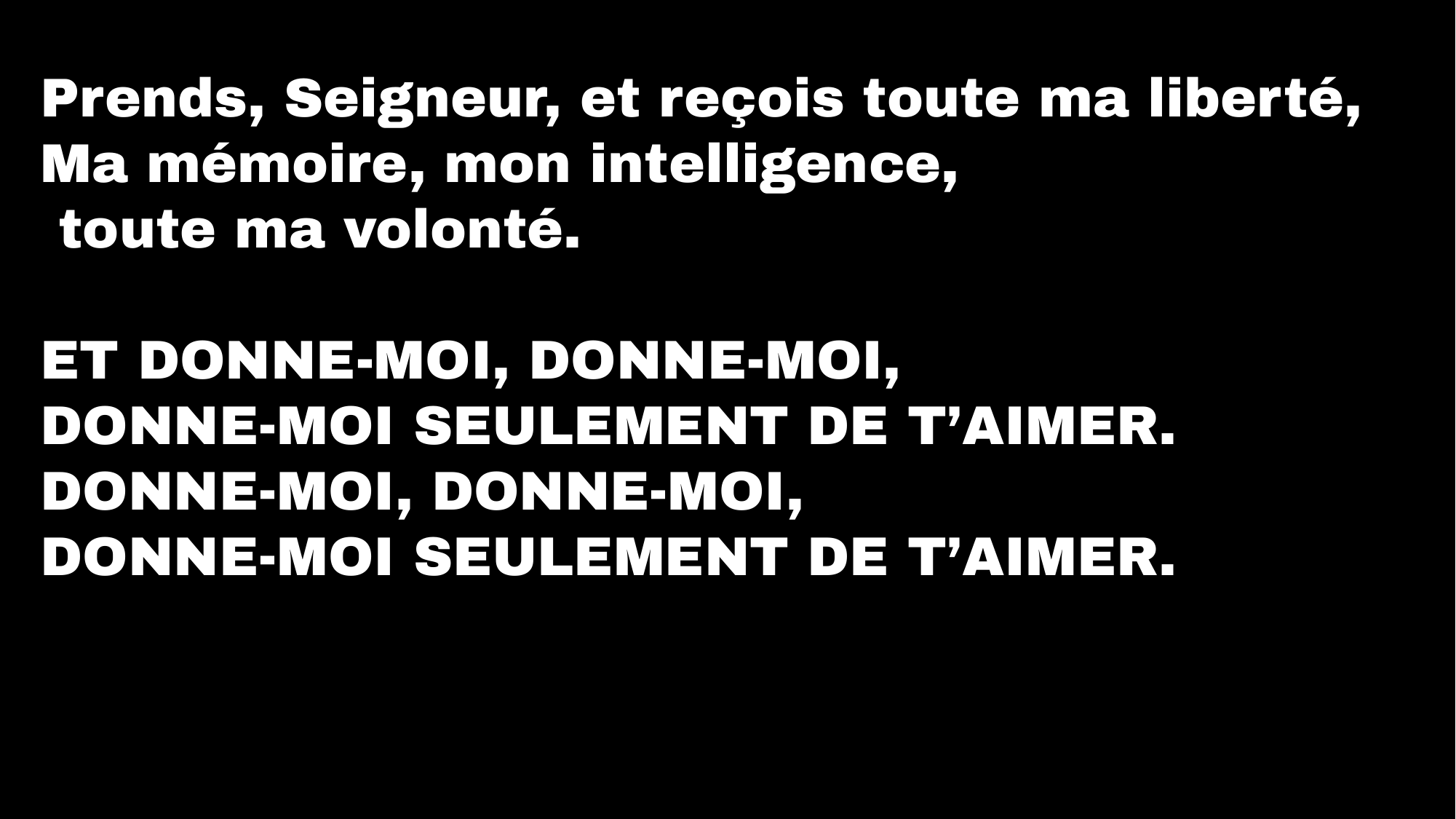

Prends, Seigneur, et reçois toute ma liberté,
Ma mémoire, mon intelligence,
 toute ma volonté.

Et donne-moi, donne-moi,
donne-moi seulement de t’aimer.
Donne-moi, donne-moi,
donne-moi seulement de t’aimer.